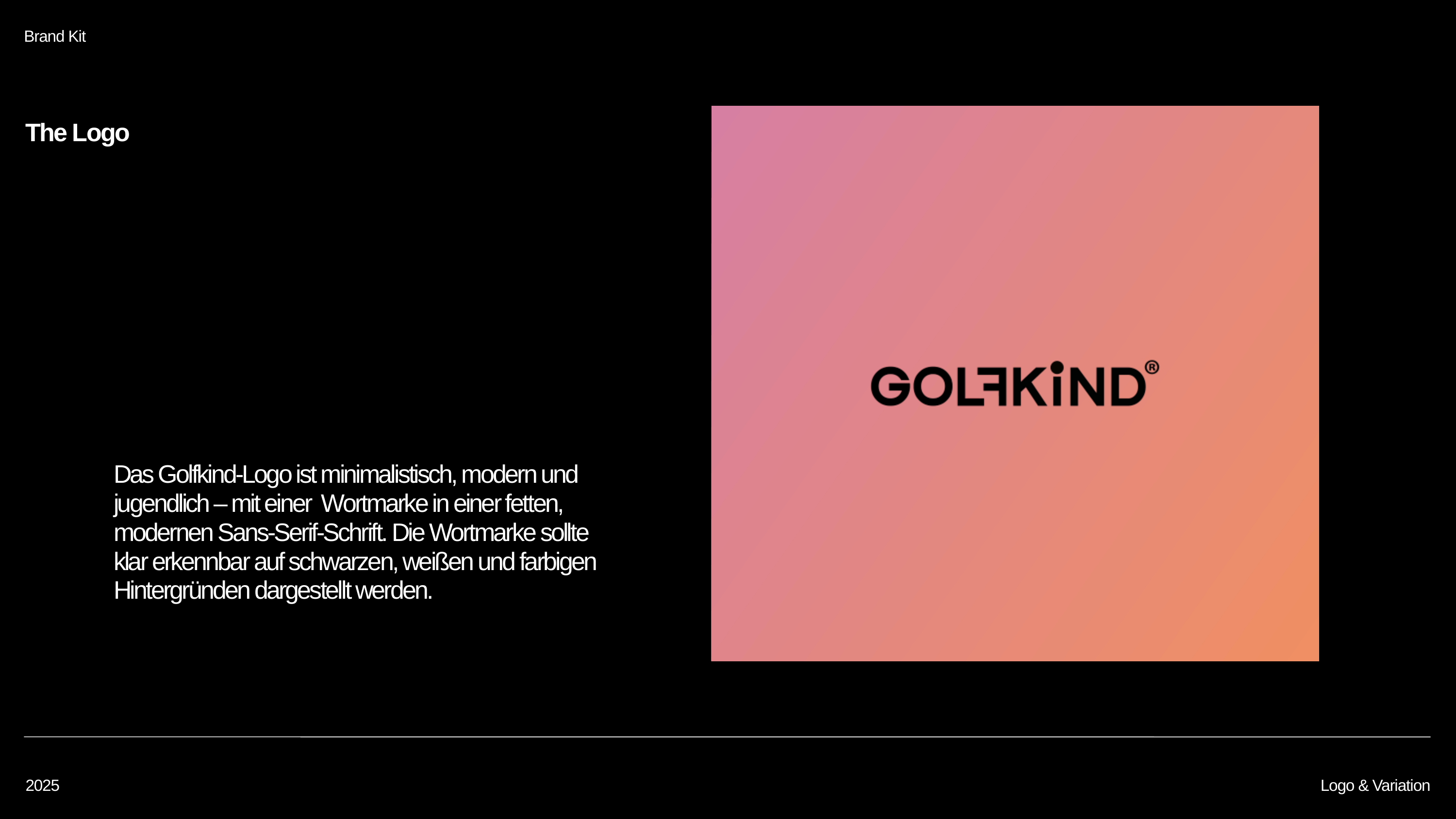

Brand Kit

The Logo

Das Golfkind-Logo ist minimalistisch, modern und jugendlich – mit einer  Wortmarke in einer fetten, modernen Sans-Serif-Schrift. Die Wortmarke sollte klar erkennbar auf schwarzen, weißen und farbigen Hintergründen dargestellt werden.

2025
Logo & Variation